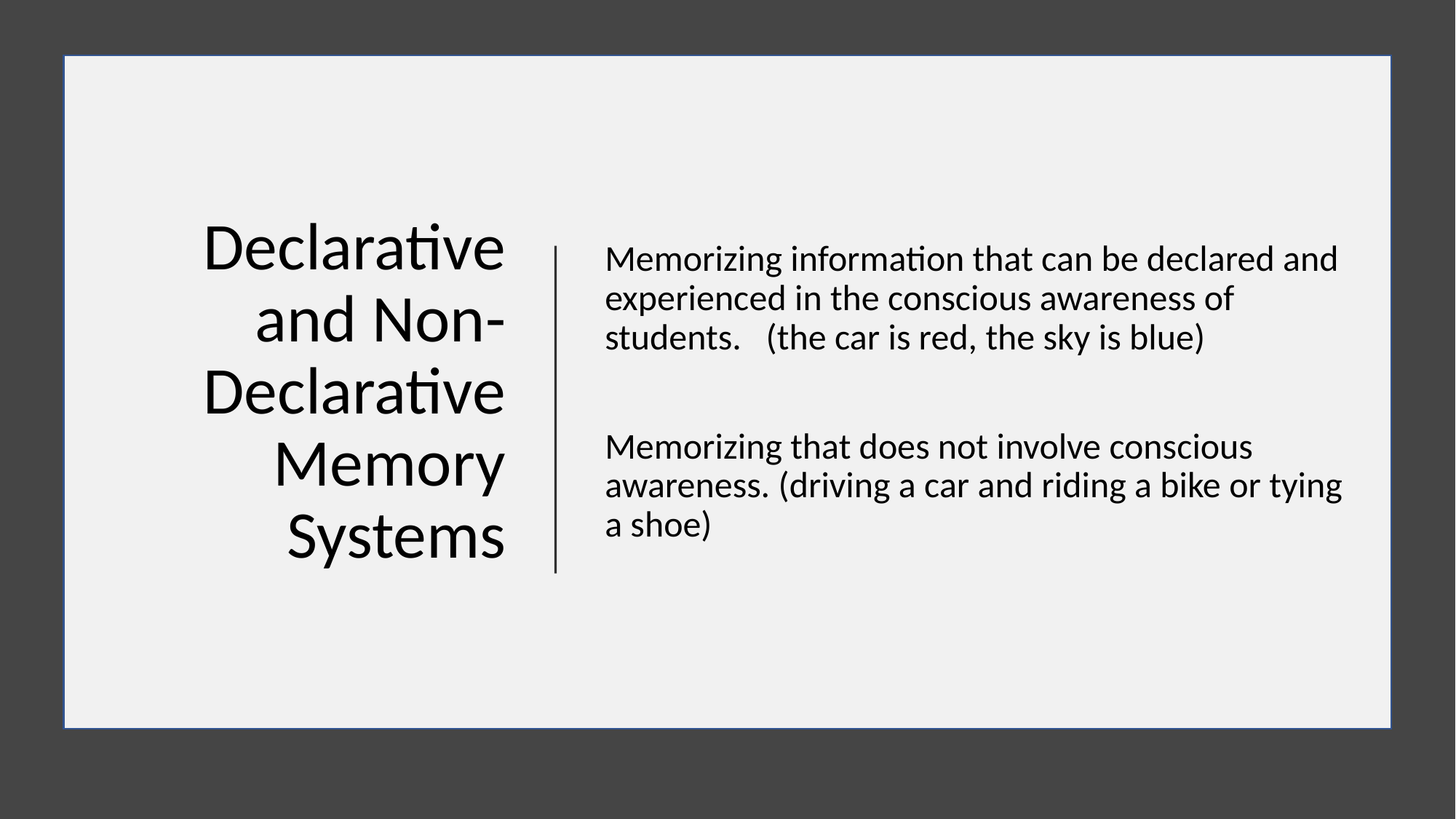

# Declarative and Non-Declarative Memory Systems
Memorizing information that can be declared and experienced in the conscious awareness of students.   (the car is red, the sky is blue)

Memorizing that does not involve conscious awareness. (driving a car and riding a bike or tying a shoe)